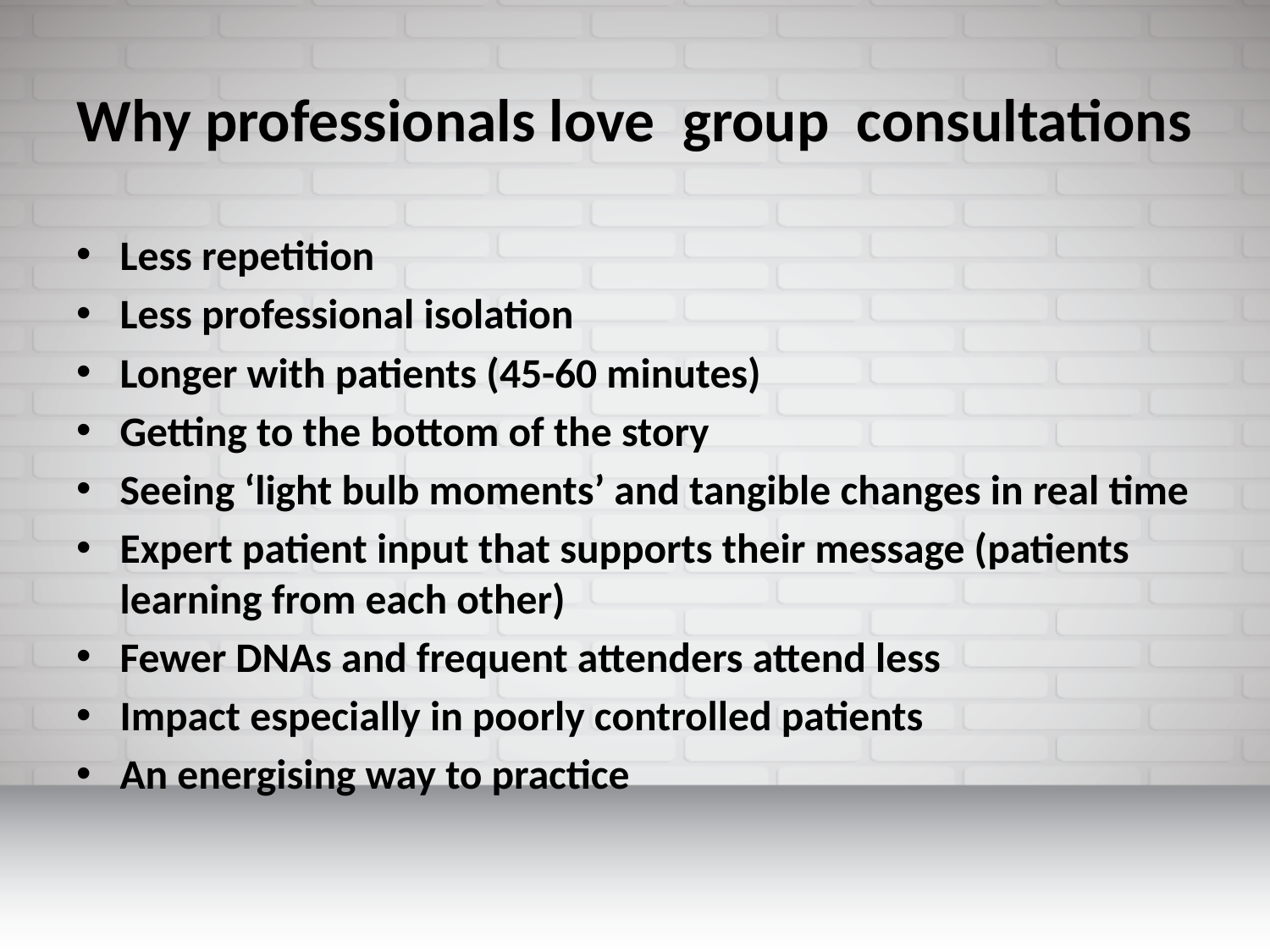

# Why professionals love  group  consultations
Less repetition
Less professional isolation
Longer with patients (45-60 minutes)
Getting to the bottom of the story
Seeing ‘light bulb moments’ and tangible changes in real time
Expert patient input that supports their message (patients learning from each other)
Fewer DNAs and frequent attenders attend less
Impact especially in poorly controlled patients
An energising way to practice